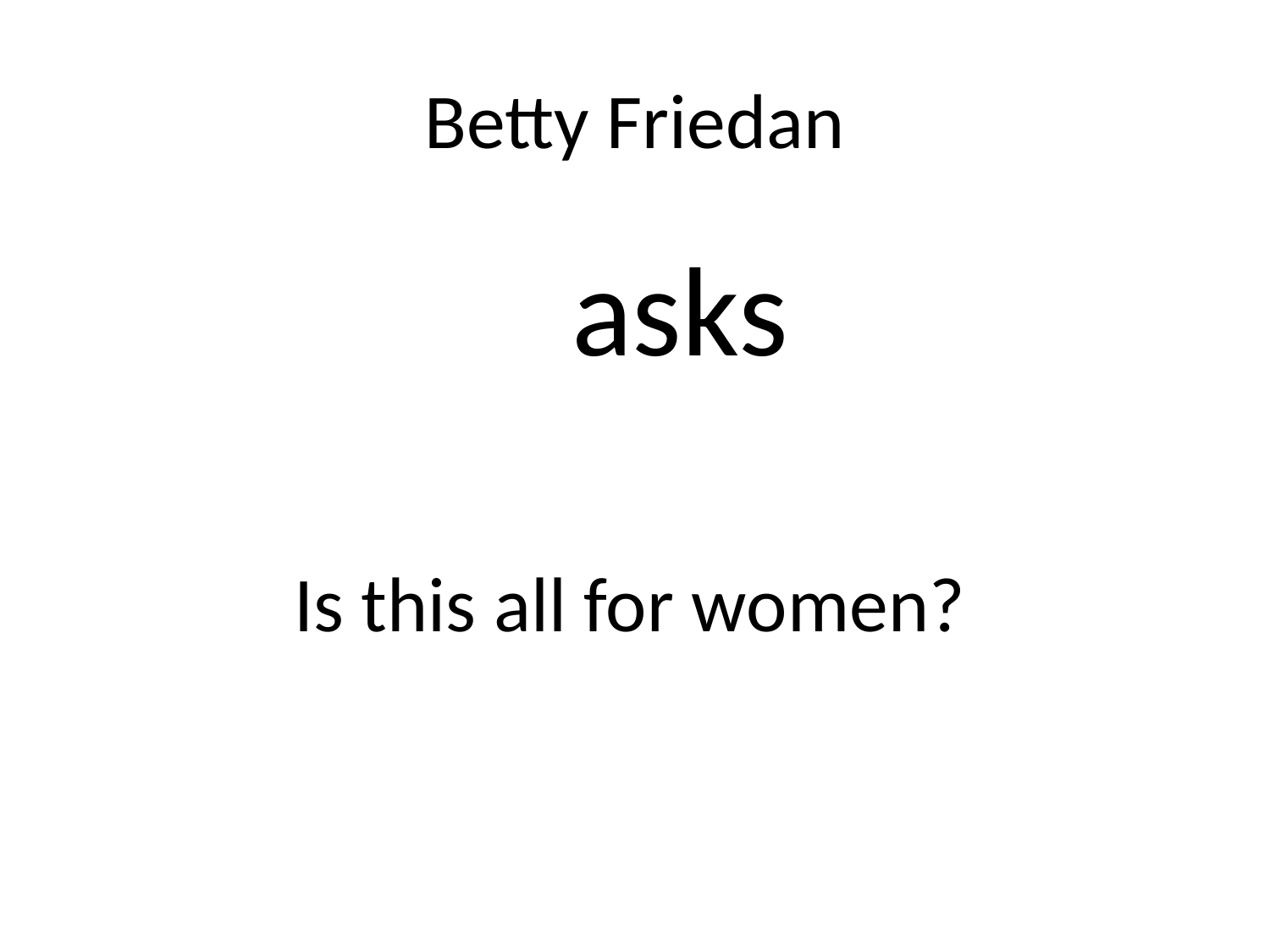

# Betty Friedan
                                       asks

                Is this all for women?